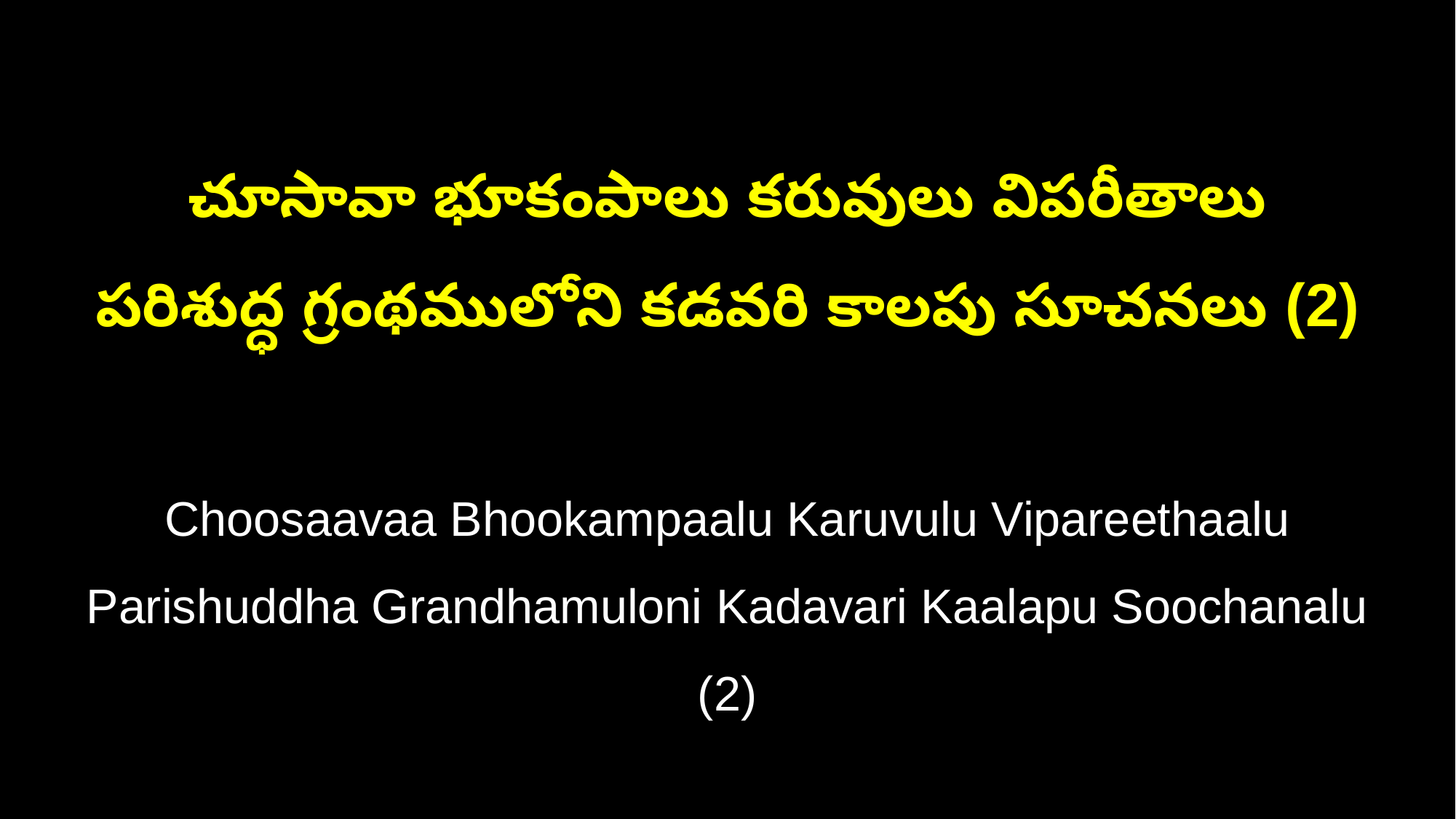

చూసావా భూకంపాలు కరువులు విపరీతాలు
పరిశుద్ధ గ్రంథములోని కడవరి కాలపు సూచనలు (2)
Choosaavaa Bhookampaalu Karuvulu Vipareethaalu
Parishuddha Grandhamuloni Kadavari Kaalapu Soochanalu (2)